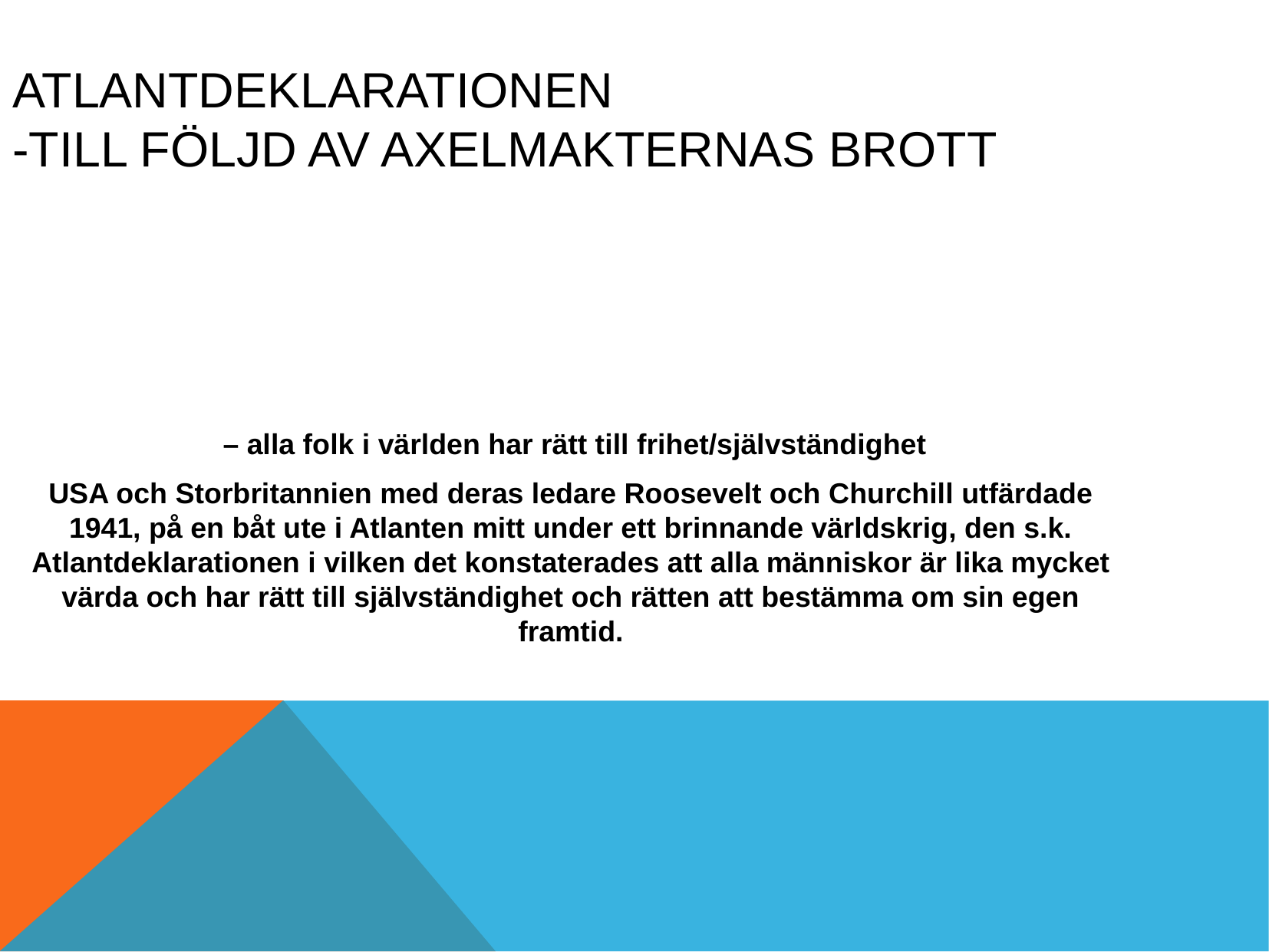

Atlantdeklarationen
-till följd av axelmakternas brott
 – alla folk i världen har rätt till frihet/självständighet
USA och Storbritannien med deras ledare Roosevelt och Churchill utfärdade 1941, på en båt ute i Atlanten mitt under ett brinnande världskrig, den s.k. Atlantdeklarationen i vilken det konstaterades att alla människor är lika mycket värda och har rätt till självständighet och rätten att bestämma om sin egen framtid.